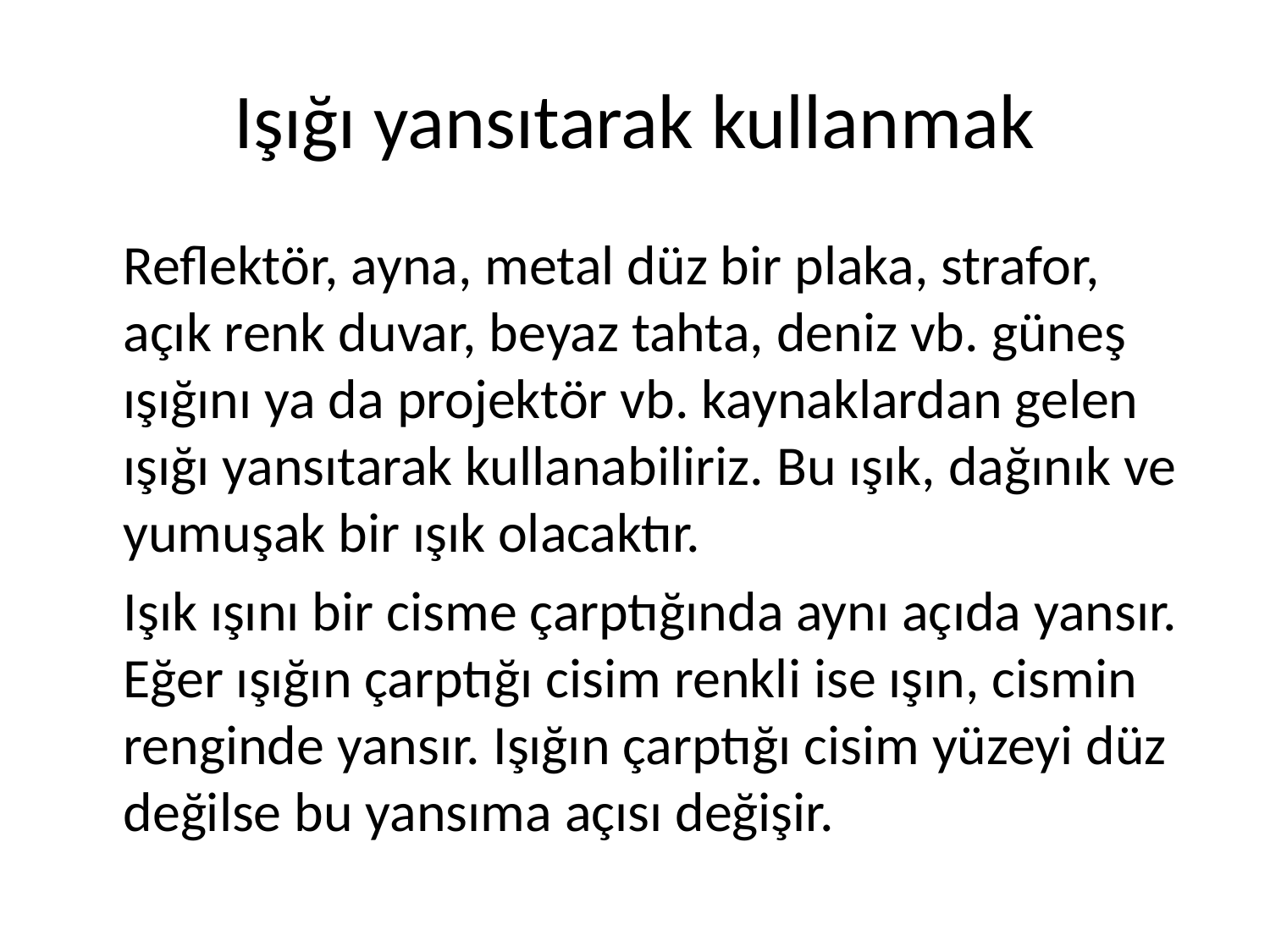

# Işığı yansıtarak kullanmak
	Reflektör, ayna, metal düz bir plaka, strafor, açık renk duvar, beyaz tahta, deniz vb. güneş ışığını ya da projektör vb. kaynaklardan gelen ışığı yansıtarak kullanabiliriz. Bu ışık, dağınık ve yumuşak bir ışık olacaktır.
	Işık ışını bir cisme çarptığında aynı açıda yansır. Eğer ışığın çarptığı cisim renkli ise ışın, cismin renginde yansır. Işığın çarptığı cisim yüzeyi düz değilse bu yansıma açısı değişir.